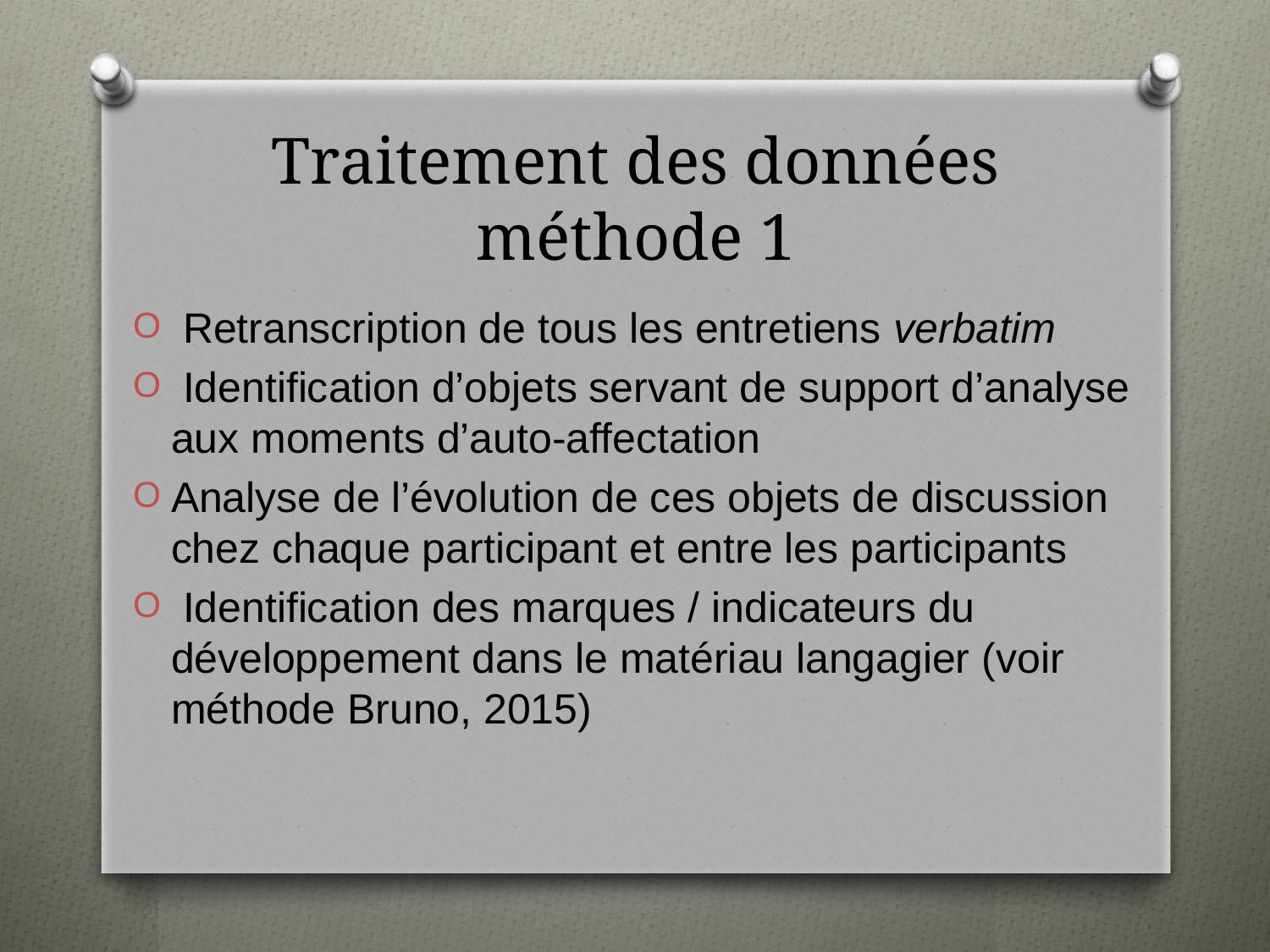

# Traitement des données méthode 1
 Retranscription de tous les entretiens verbatim
 Identification d’objets servant de support d’analyse aux moments d’auto-affectation
Analyse de l’évolution de ces objets de discussion chez chaque participant et entre les participants
 Identification des marques / indicateurs du développement dans le matériau langagier (voir méthode Bruno, 2015)